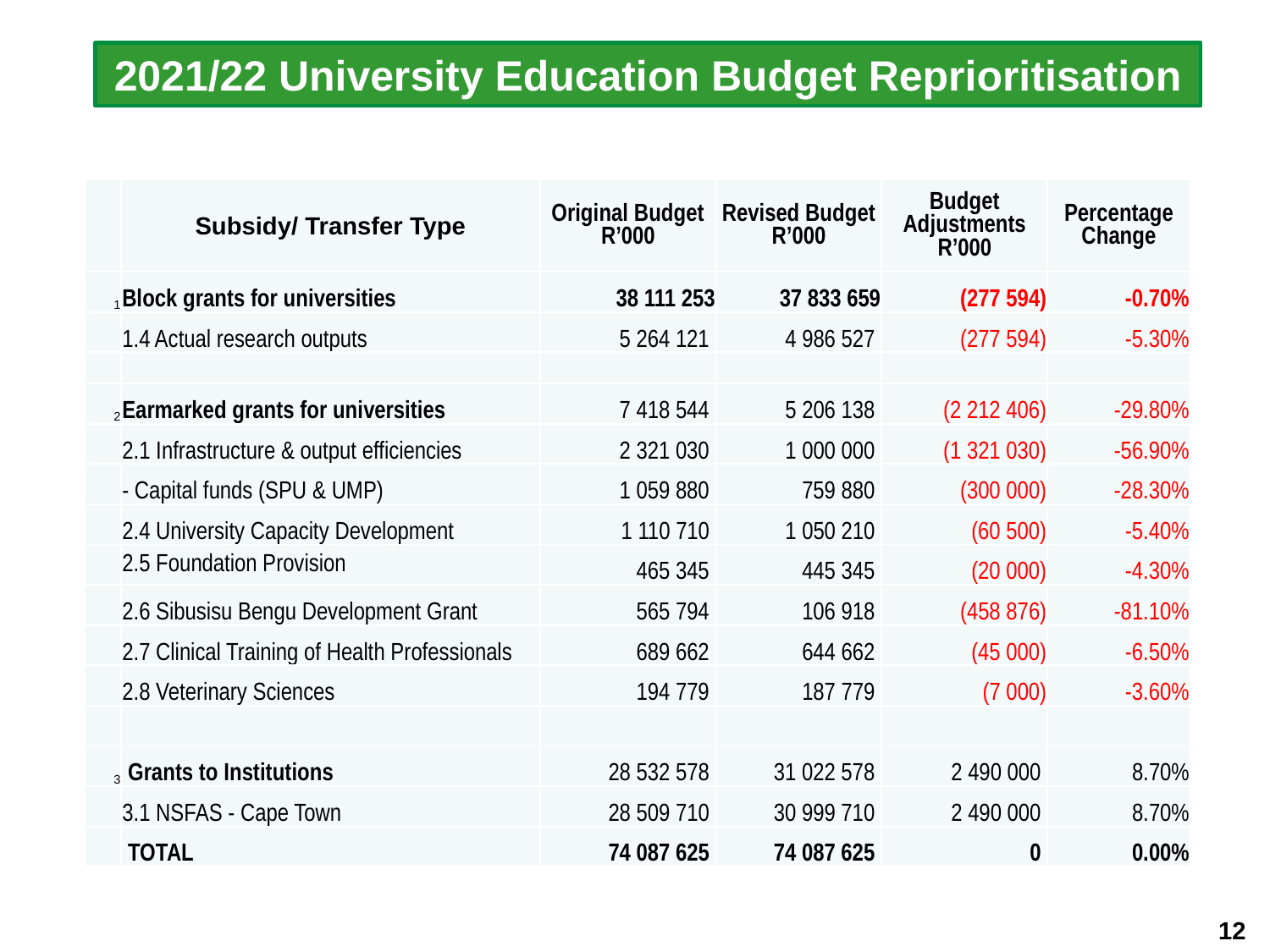

2021/22 University Education Budget Reprioritisation
|  | Subsidy/ Transfer Type | Original Budget R’000 | Revised Budget R’000 | Budget Adjustments R’000 | Percentage Change |
| --- | --- | --- | --- | --- | --- |
| 1 | Block grants for universities | 38 111 253 | 37 833 659 | (277 594) | -0.70% |
|  | 1.4 Actual research outputs | 5 264 121 | 4 986 527 | (277 594) | -5.30% |
|  |  |  |  |  |  |
| 2 | Earmarked grants for universities | 7 418 544 | 5 206 138 | (2 212 406) | -29.80% |
|  | 2.1 Infrastructure & output efficiencies | 2 321 030 | 1 000 000 | (1 321 030) | -56.90% |
|  | - Capital funds (SPU & UMP) | 1 059 880 | 759 880 | (300 000) | -28.30% |
|  | 2.4 University Capacity Development | 1 110 710 | 1 050 210 | (60 500) | -5.40% |
|  | 2.5 Foundation Provision | 465 345 | 445 345 | (20 000) | -4.30% |
|  | 2.6 Sibusisu Bengu Development Grant | 565 794 | 106 918 | (458 876) | -81.10% |
|  | 2.7 Clinical Training of Health Professionals | 689 662 | 644 662 | (45 000) | -6.50% |
|  | 2.8 Veterinary Sciences | 194 779 | 187 779 | (7 000) | -3.60% |
|  |  |  |  |  |  |
| 3 | Grants to Institutions | 28 532 578 | 31 022 578 | 2 490 000 | 8.70% |
|  | 3.1 NSFAS - Cape Town | 28 509 710 | 30 999 710 | 2 490 000 | 8.70% |
|  | TOTAL | 74 087 625 | 74 087 625 | 0 | 0.00% |
12